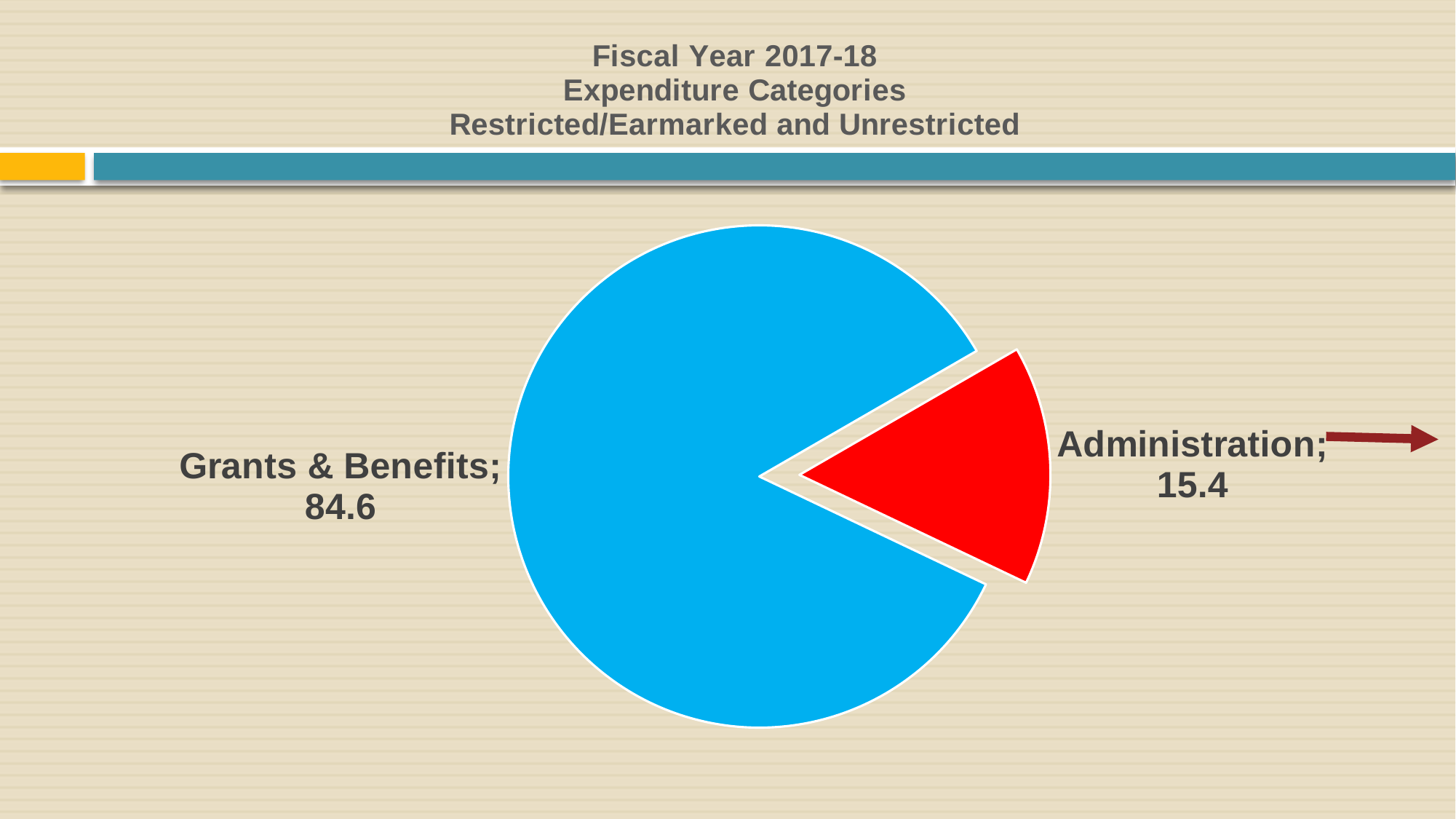

### Chart: Fiscal Year 2017-18
Expenditure Categories
Restricted/Earmarked and Unrestricted

| Category |  |
|---|---|
| Administration | 15.4 |
| Grants & Benefits | 84.6 |